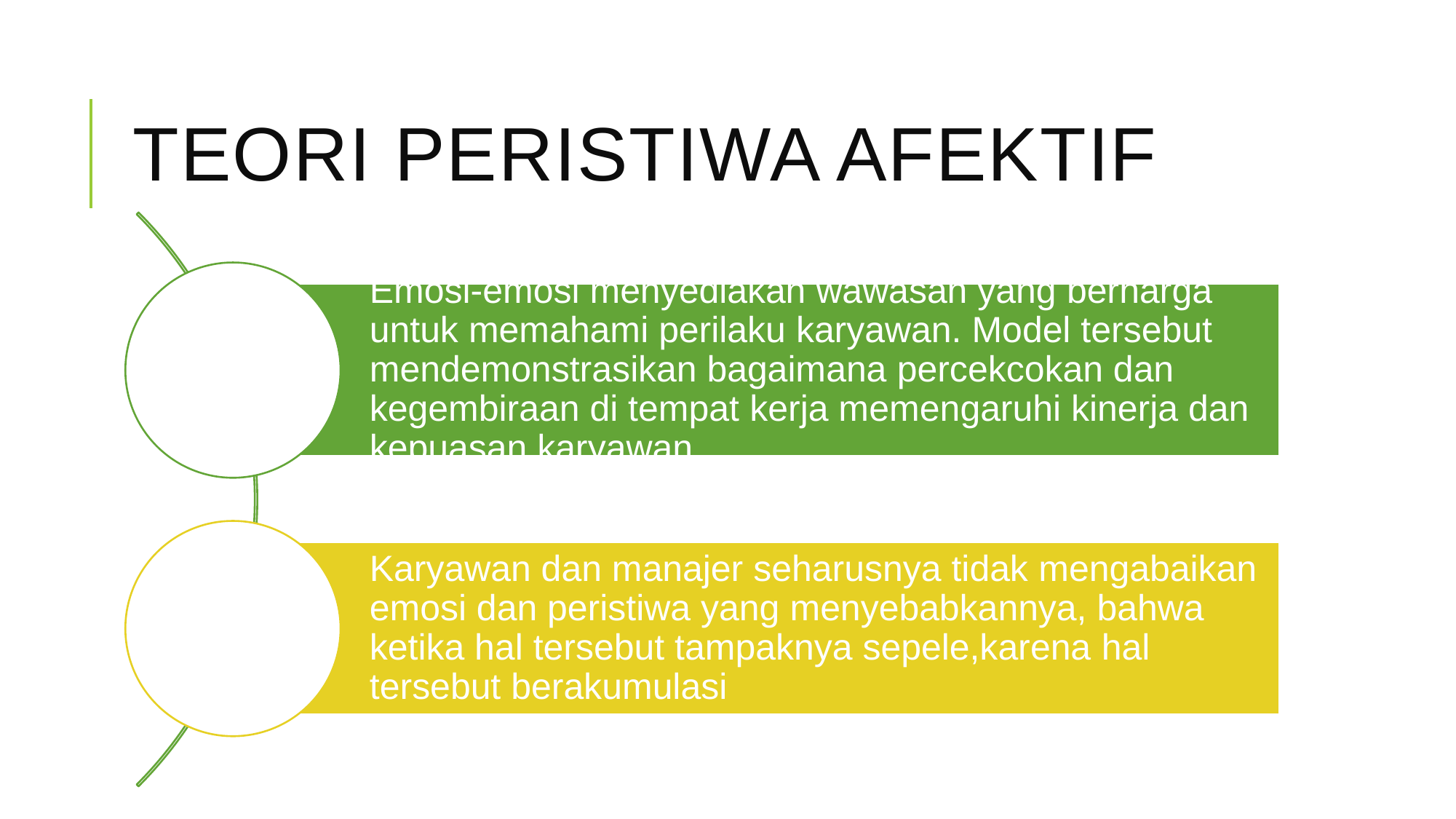

# Teori peristiwa afektif
Emosi-emosi menyediakan wawasan yang berharga untuk memahami perilaku karyawan. Model tersebut mendemonstrasikan bagaimana percekcokan dan kegembiraan di tempat kerja memengaruhi kinerja dan kepuasan karyawan
Karyawan dan manajer seharusnya tidak mengabaikan emosi dan peristiwa yang menyebabkannya, bahwa ketika hal tersebut tampaknya sepele,karena hal tersebut berakumulasi